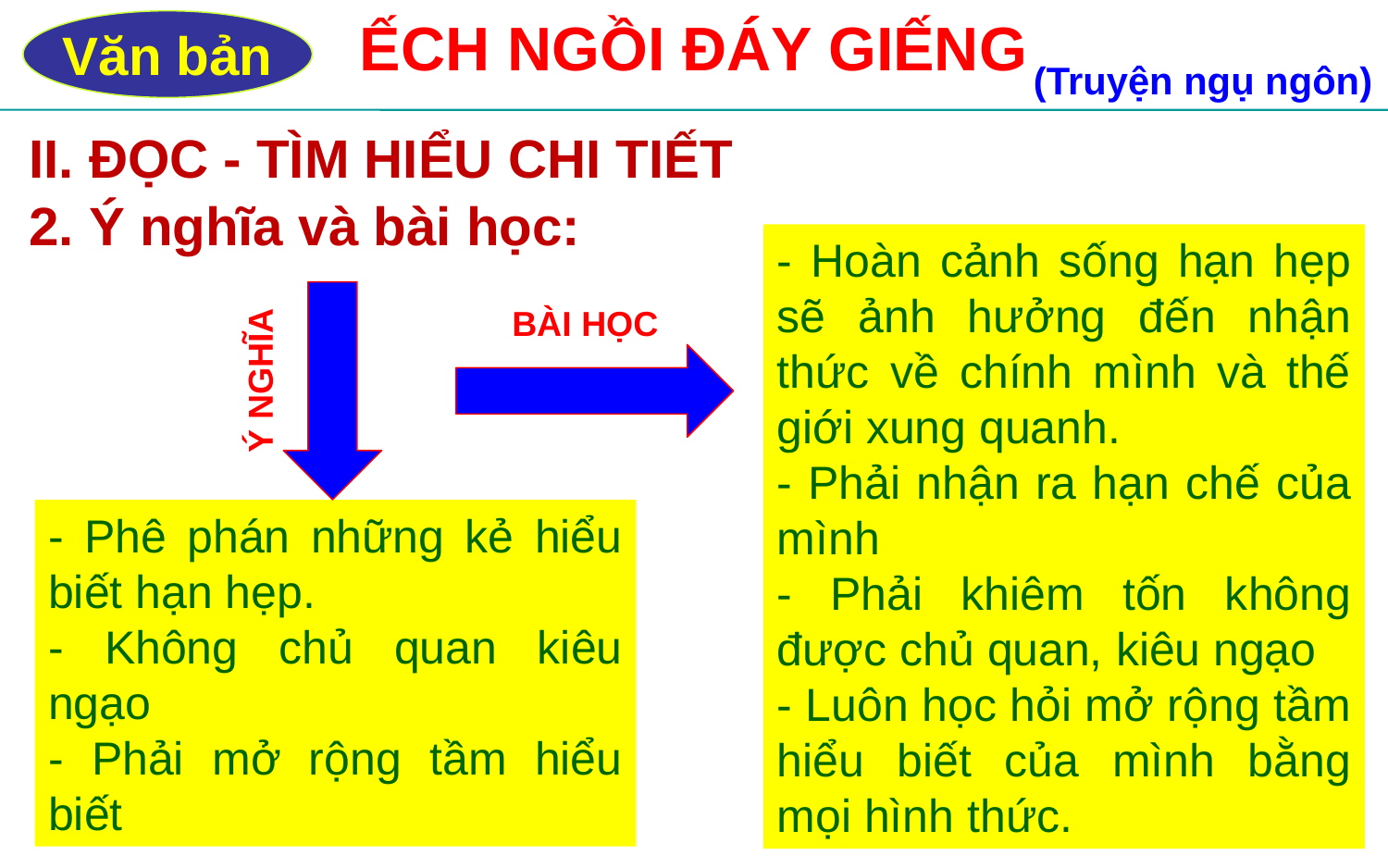

ẾCH NGỒI ĐÁY GIẾNG
Văn bản
(Truyện ngụ ngôn)

II. ĐỌC - TÌM HIỂU CHI TIẾT
2. Ý nghĩa và bài học:

- Hoàn cảnh sống hạn hẹp sẽ ảnh hưởng đến nhận thức về chính mình và thế giới xung quanh.
- Phải nhận ra hạn chế của mình
- Phải khiêm tốn không được chủ quan, kiêu ngạo
- Luôn học hỏi mở rộng tầm hiểu biết của mình bằng mọi hình thức.

Ý NGHĨA
BÀI HỌC

- Phê phán những kẻ hiểu biết hạn hẹp.
- Không chủ quan kiêu ngạo
- Phải mở rộng tầm hiểu biết